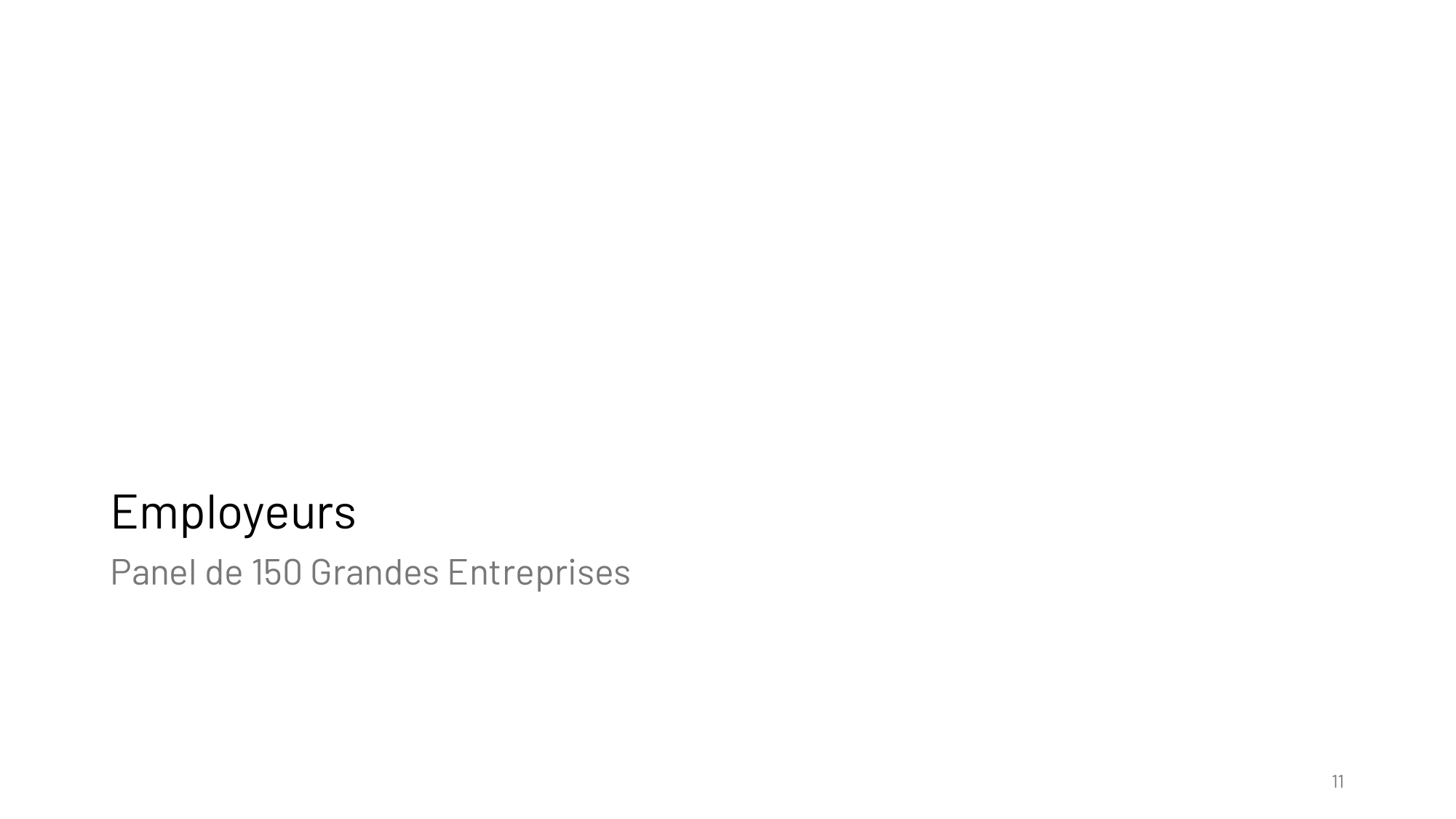

# Employeurs
Panel de 150 Grandes Entreprises

11